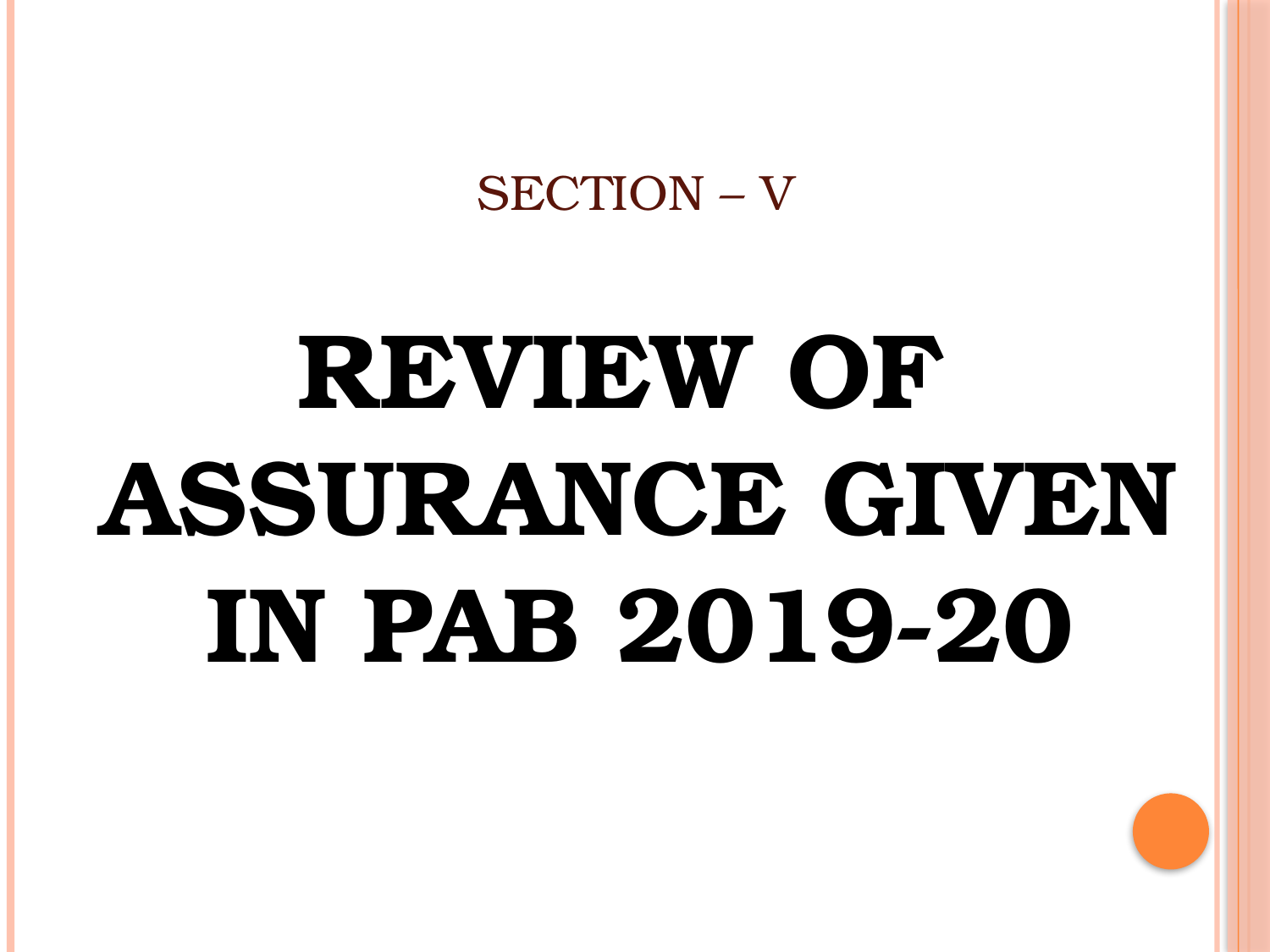

# SECTION – V
REVIEW OF ASSURANCE GIVEN IN PAB 2019-20